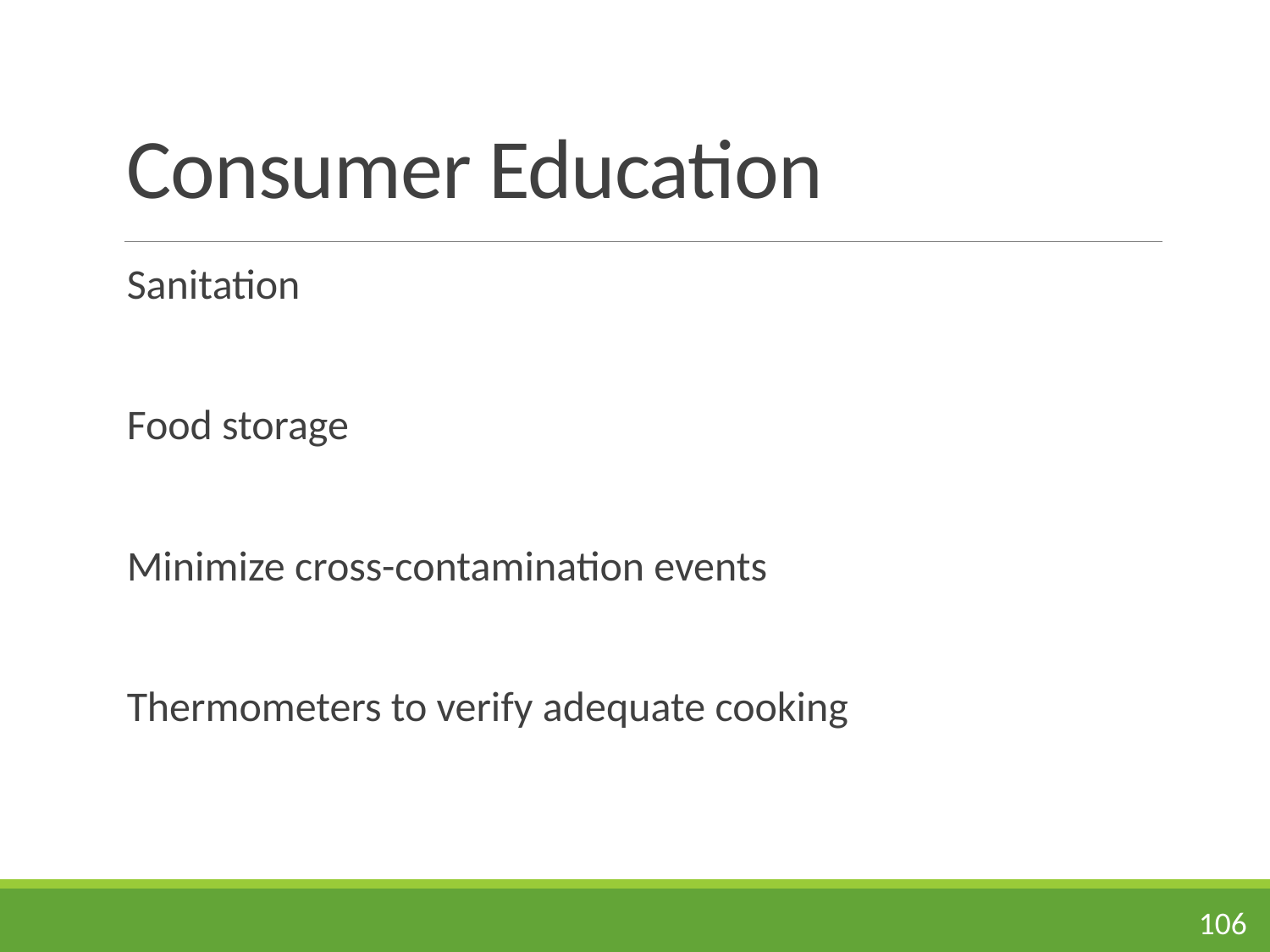

# Consumer Education
Sanitation

Food storage

Minimize cross-contamination events

Thermometers to verify adequate cooking
106